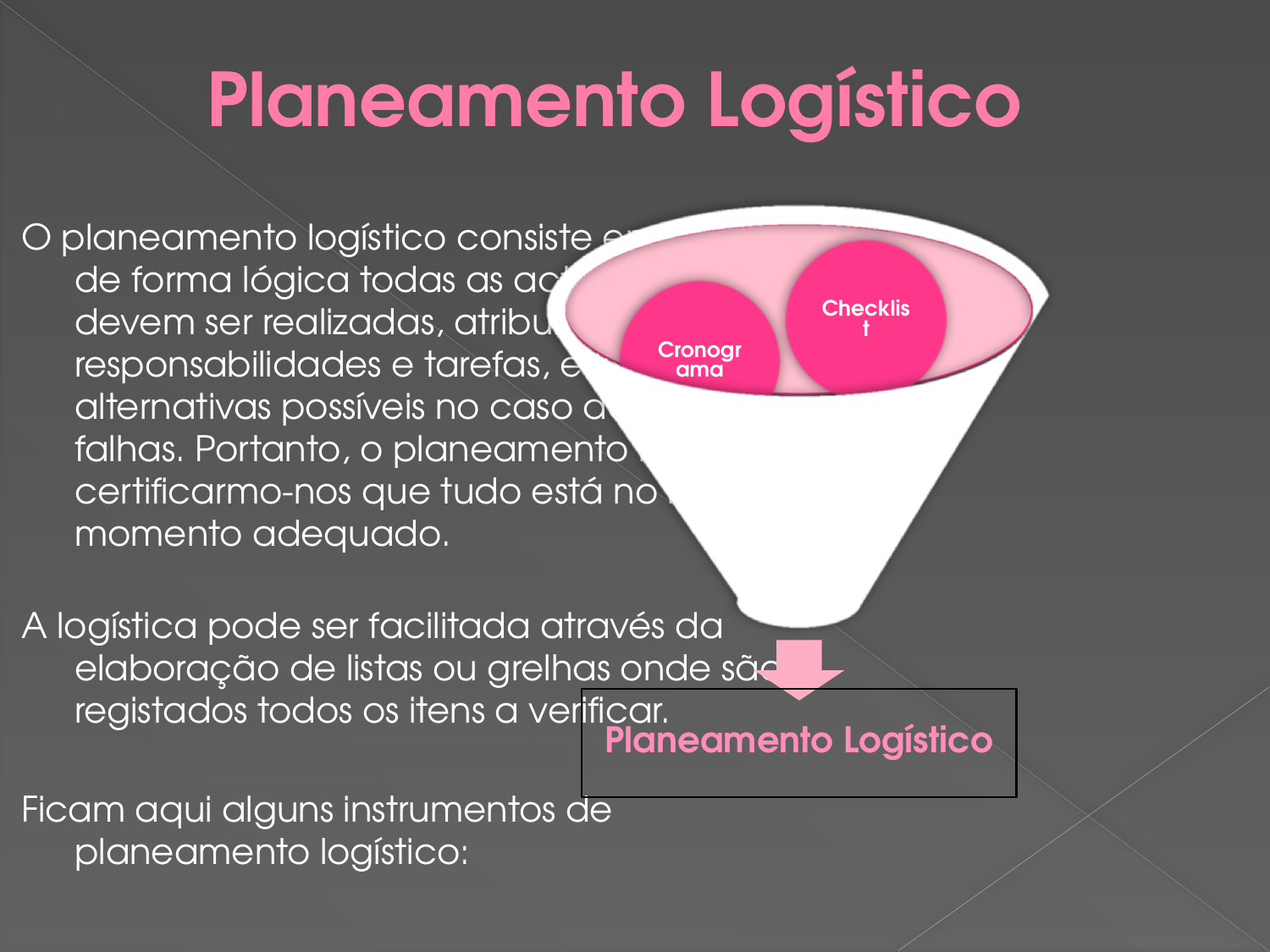

# Planeamento Logístico
Planeamento Logístico
O planeamento logístico consiste em ordenar de forma lógica todas as actividades que devem ser realizadas, atribuir responsabilidades e tarefas, e fixar alternativas possíveis no caso de ocorrerem falhas. Portanto, o planeamento logístico é certificarmo-nos que tudo está no lugar e momento adequado.
A logística pode ser facilitada através da elaboração de listas ou grelhas onde são registados todos os itens a verificar.

Ficam aqui alguns instrumentos de planeamento logístico: